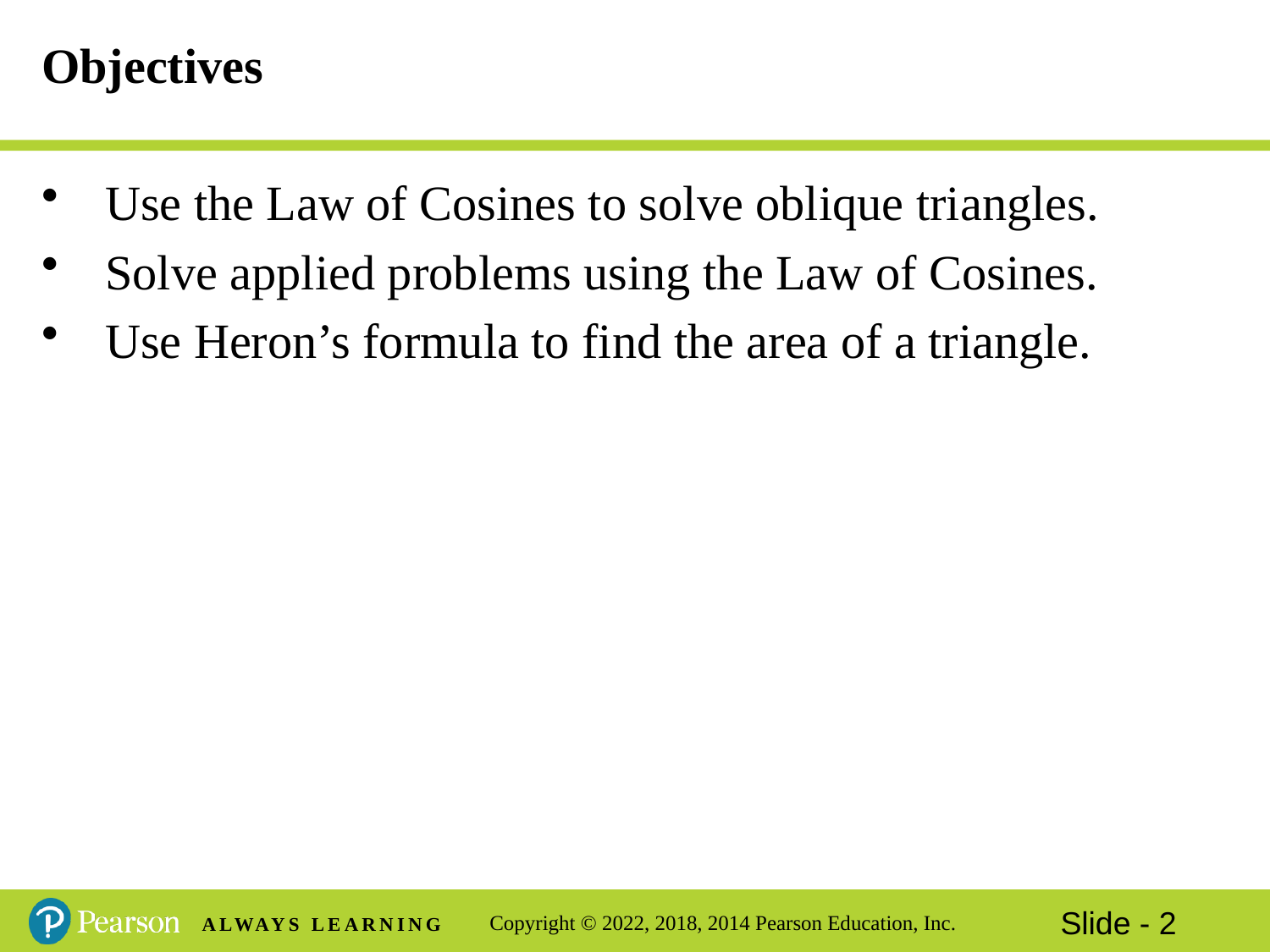

# Objectives
Use the Law of Cosines to solve oblique triangles.
Solve applied problems using the Law of Cosines.
Use Heron’s formula to find the area of a triangle.